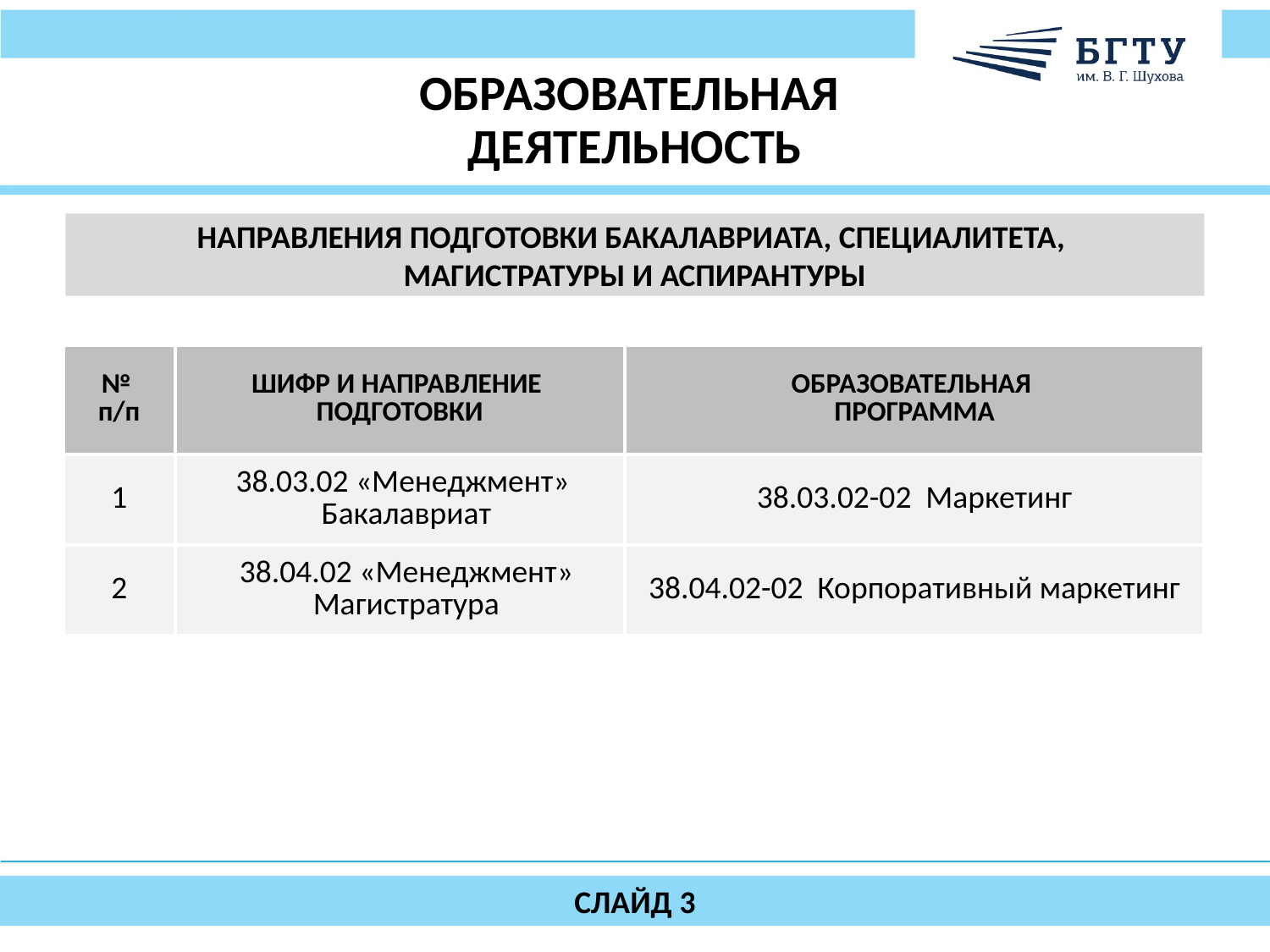

ОБРАЗОВАТЕЛЬНАЯ
ДЕЯТЕЛЬНОСТЬ

НАПРАВЛЕНИЯ ПОДГОТОВКИ БАКАЛАВРИАТА, СПЕЦИАЛИТЕТА,
МАГИСТРАТУРЫ И АСПИРАНТУРЫ
| № п/п | ШИФР И НАПРАВЛЕНИЕ ПОДГОТОВКИ | ОБРАЗОВАТЕЛЬНАЯ ПРОГРАММА |
| --- | --- | --- |
| 1 | 38.03.02 «Менеджмент» Бакалавриат | 38.03.02-02 Маркетинг |
| 2 | 38.04.02 «Менеджмент» Магистратура | 38.04.02-02 Корпоративный маркетинг |
СЛАЙД 3